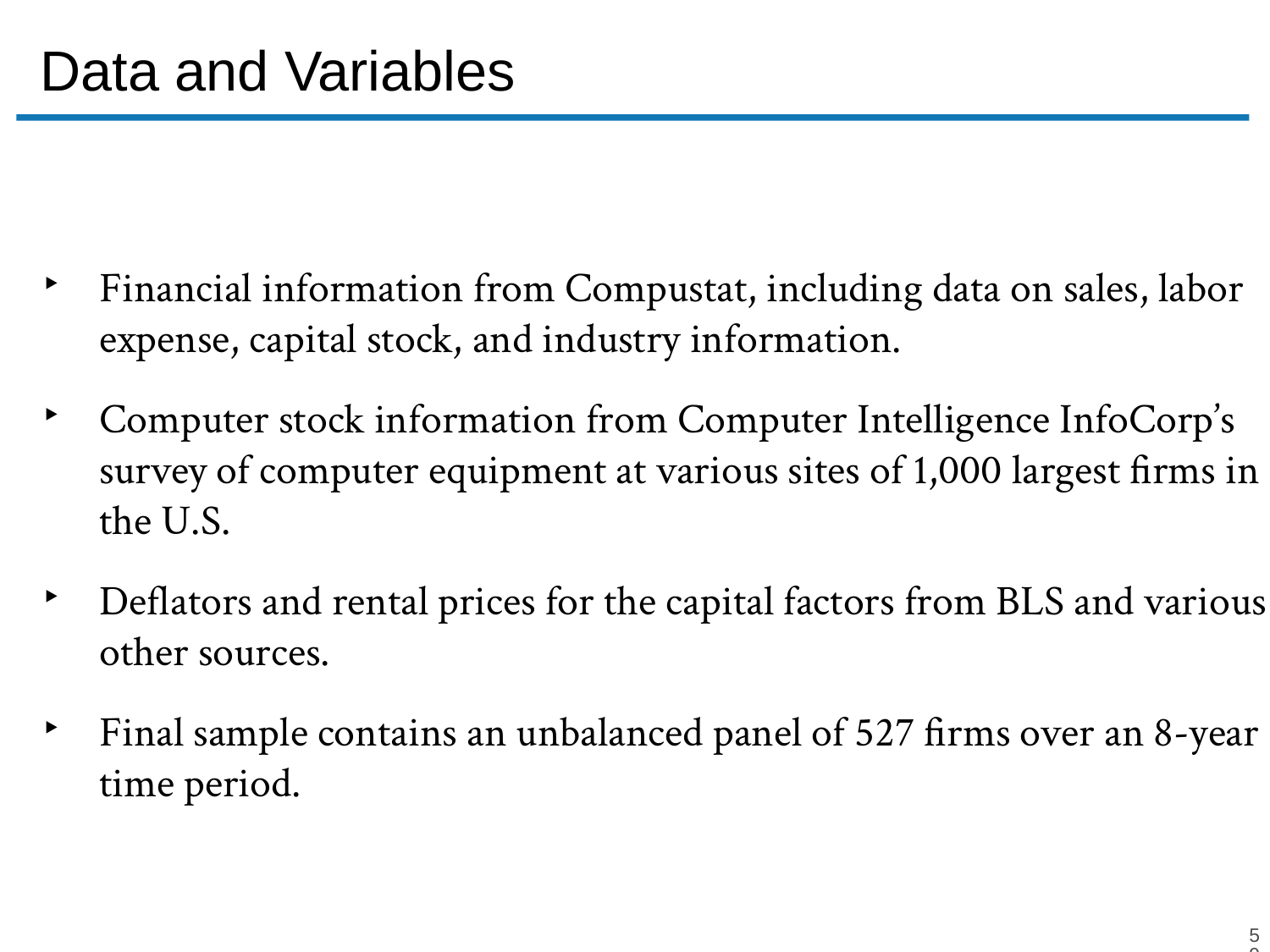

# Data and Variables

Financial information from Compustat, including data on sales, labor expense, capital stock, and industry information.
Computer stock information from Computer Intelligence InfoCorp’s survey of computer equipment at various sites of 1,000 largest firms in the U.S.
Deflators and rental prices for the capital factors from BLS and various other sources.
Final sample contains an unbalanced panel of 527 firms over an 8-year time period.

59